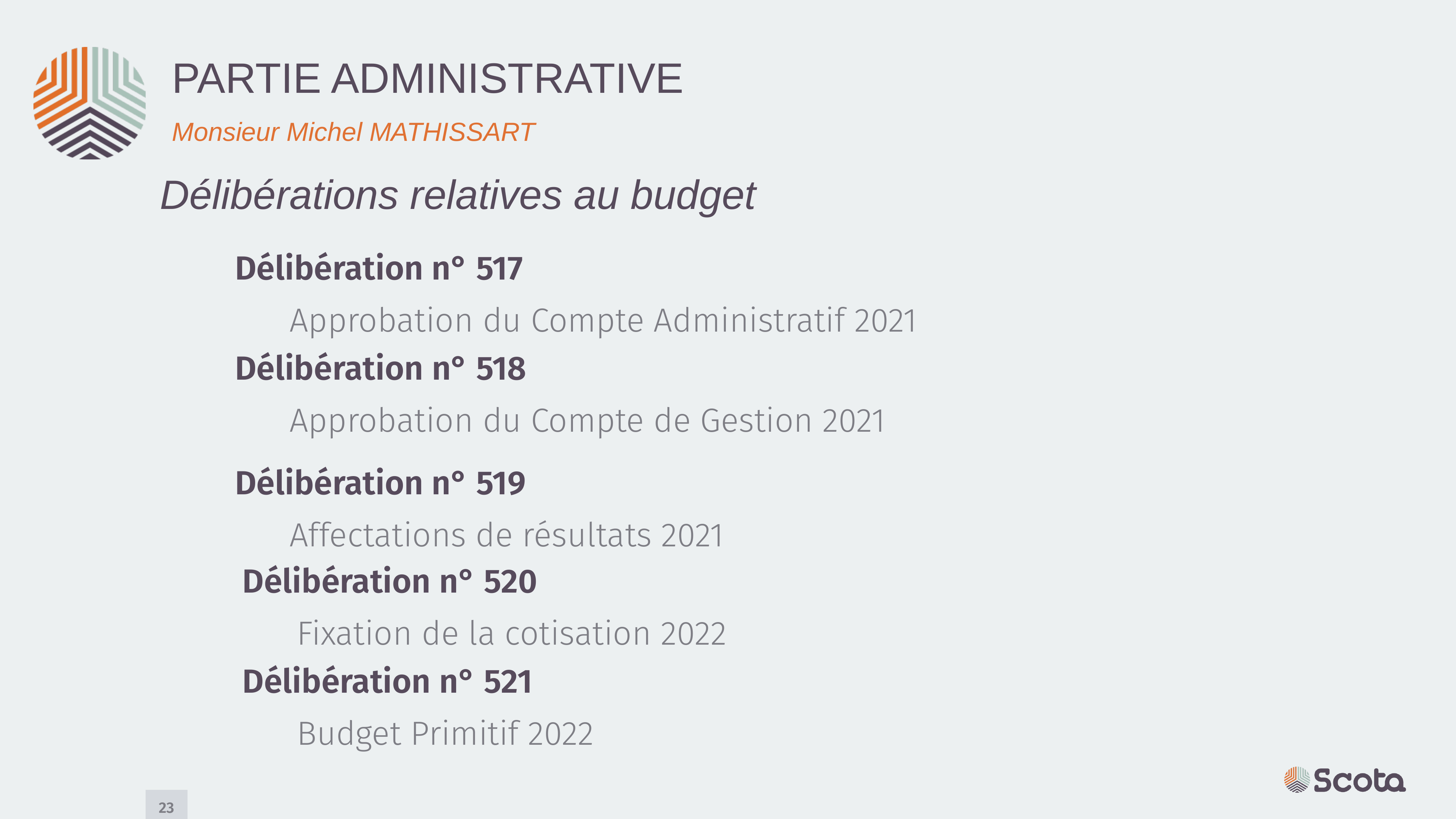

PARTIE ADMINISTRATIVE
Monsieur Michel MATHISSART
Délibérations relatives au budget

Délibération n° 517
	Approbation du Compte Administratif 2021
Délibération n° 518
	Approbation du Compte de Gestion 2021
Délibération n° 519
	Affectations de résultats 2021
Délibération n° 520
	Fixation de la cotisation 2022
Délibération n° 521
	Budget Primitif 2022
23